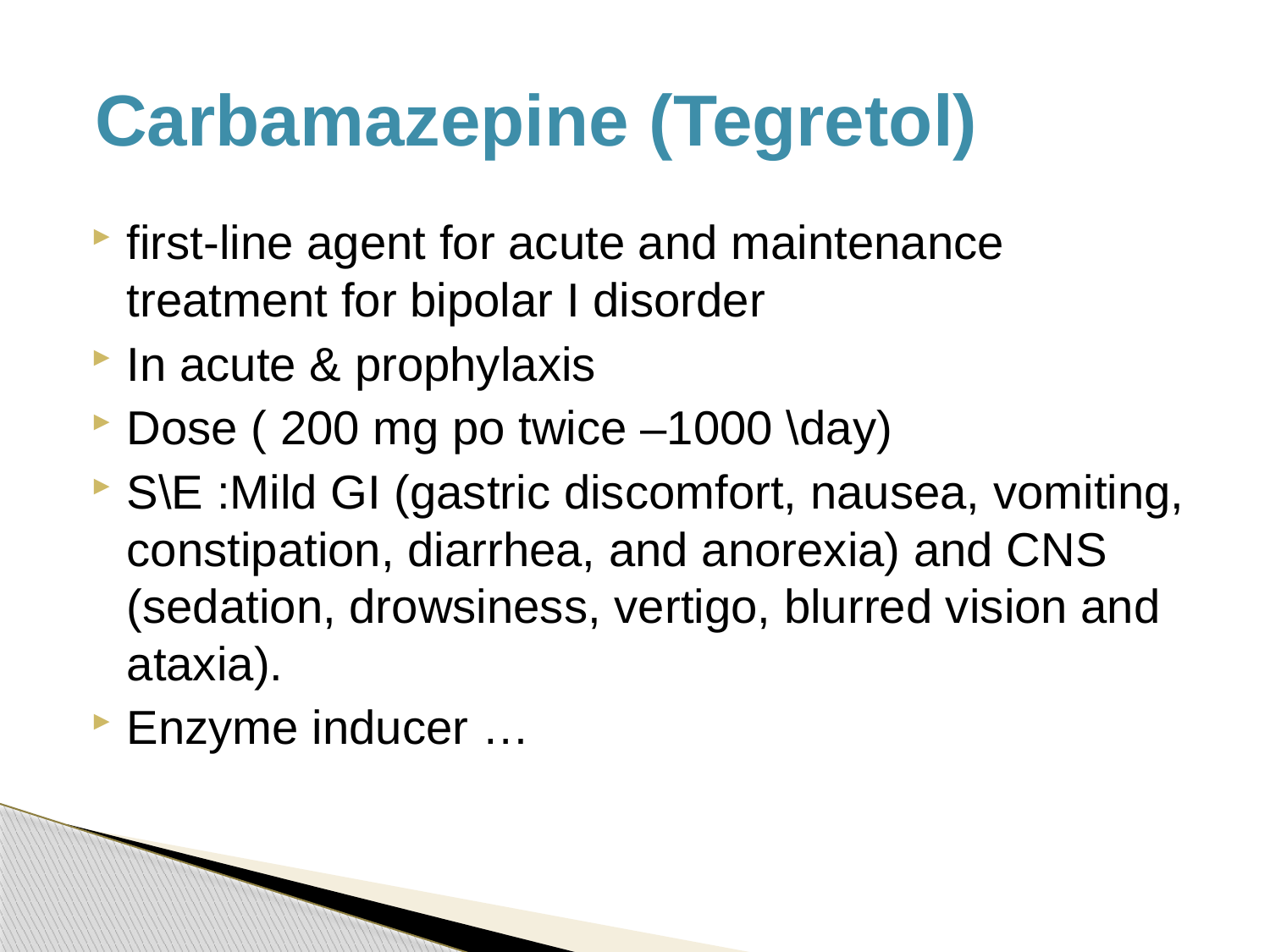

# Carbamazepine (Tegretol)
first-line agent for acute and maintenance treatment for bipolar I disorder
In acute & prophylaxis
Dose ( 200 mg po twice –1000 \day)
S\E :Mild GI (gastric discomfort, nausea, vomiting, constipation, diarrhea, and anorexia) and CNS (sedation, drowsiness, vertigo, blurred vision and ataxia).
Enzyme inducer …